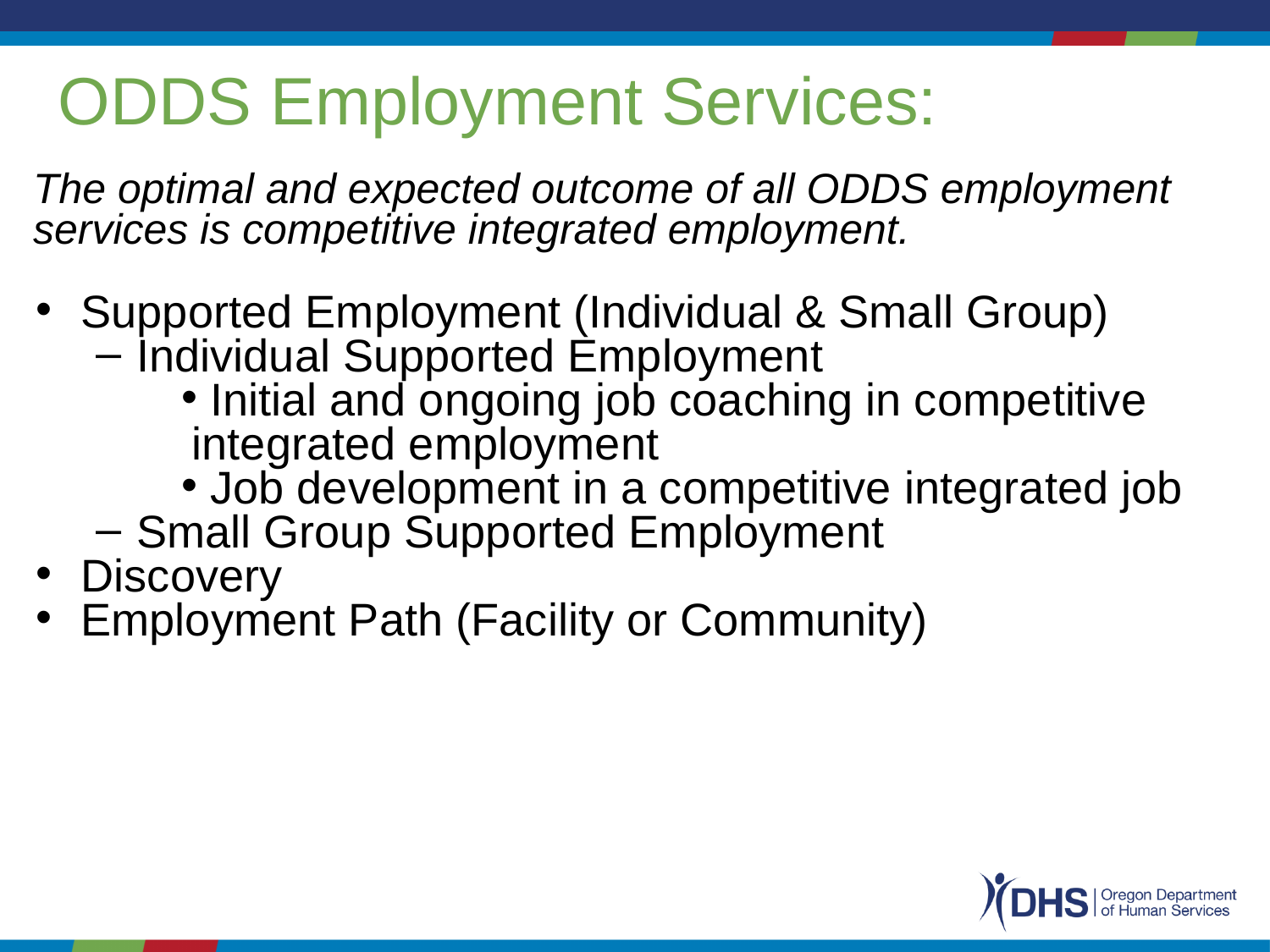

# ODDS Employment Services:
The optimal and expected outcome of all ODDS employment services is competitive integrated employment.
Supported Employment (Individual & Small Group)
Individual Supported Employment
 Initial and ongoing job coaching in competitive integrated employment
 Job development in a competitive integrated job
Small Group Supported Employment
Discovery
Employment Path (Facility or Community)